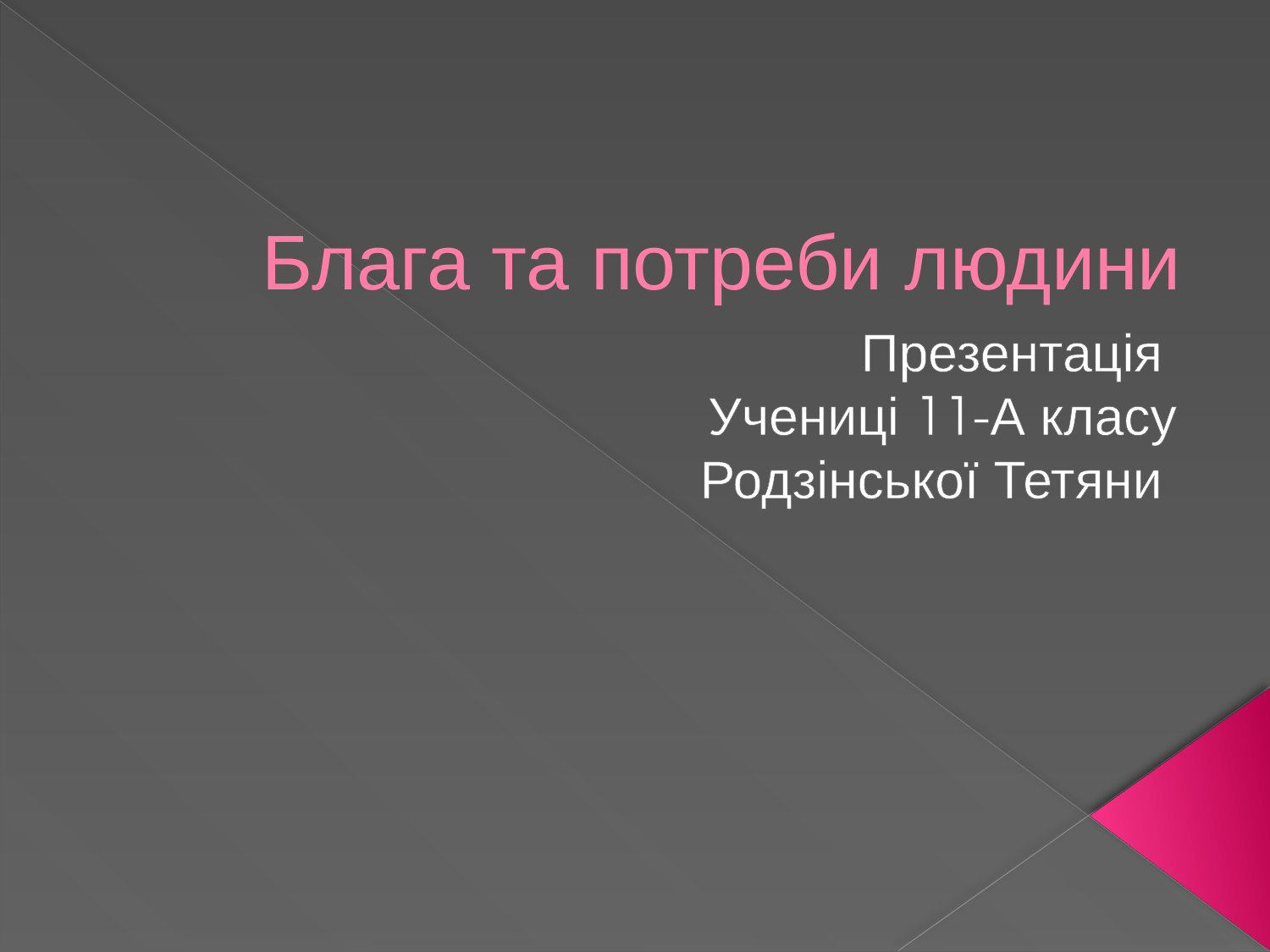

# Блага та потреби людини
Презентація
Учениці 11-А класу
Родзінської Тетяни